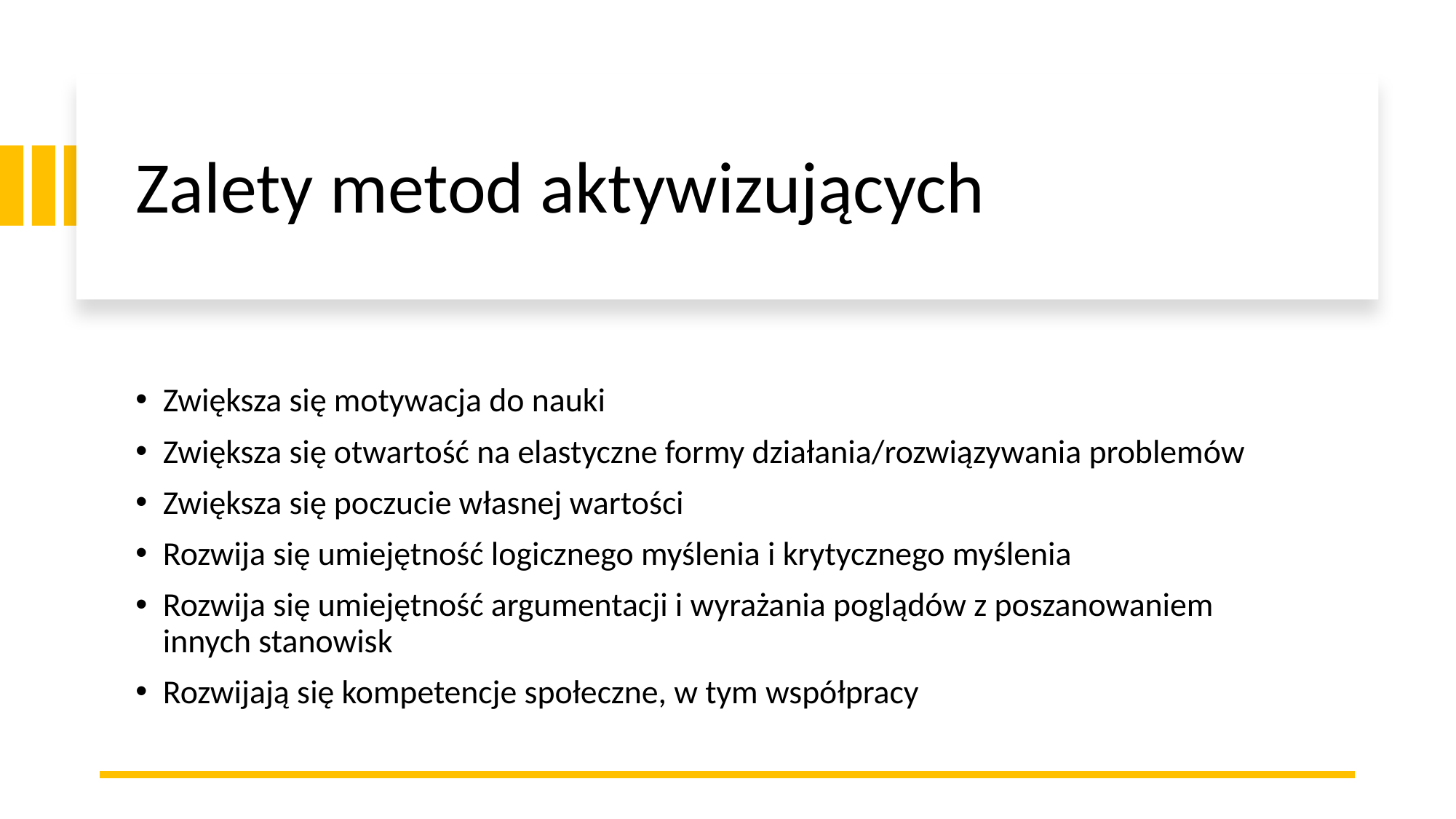

# Zalety metod aktywizujących

Zwiększa się motywacja do nauki
Zwiększa się otwartość na elastyczne formy działania/rozwiązywania problemów
Zwiększa się poczucie własnej wartości
Rozwija się umiejętność logicznego myślenia i krytycznego myślenia
Rozwija się umiejętność argumentacji i wyrażania poglądów z poszanowaniem innych stanowisk
Rozwijają się kompetencje społeczne, w tym współpracy